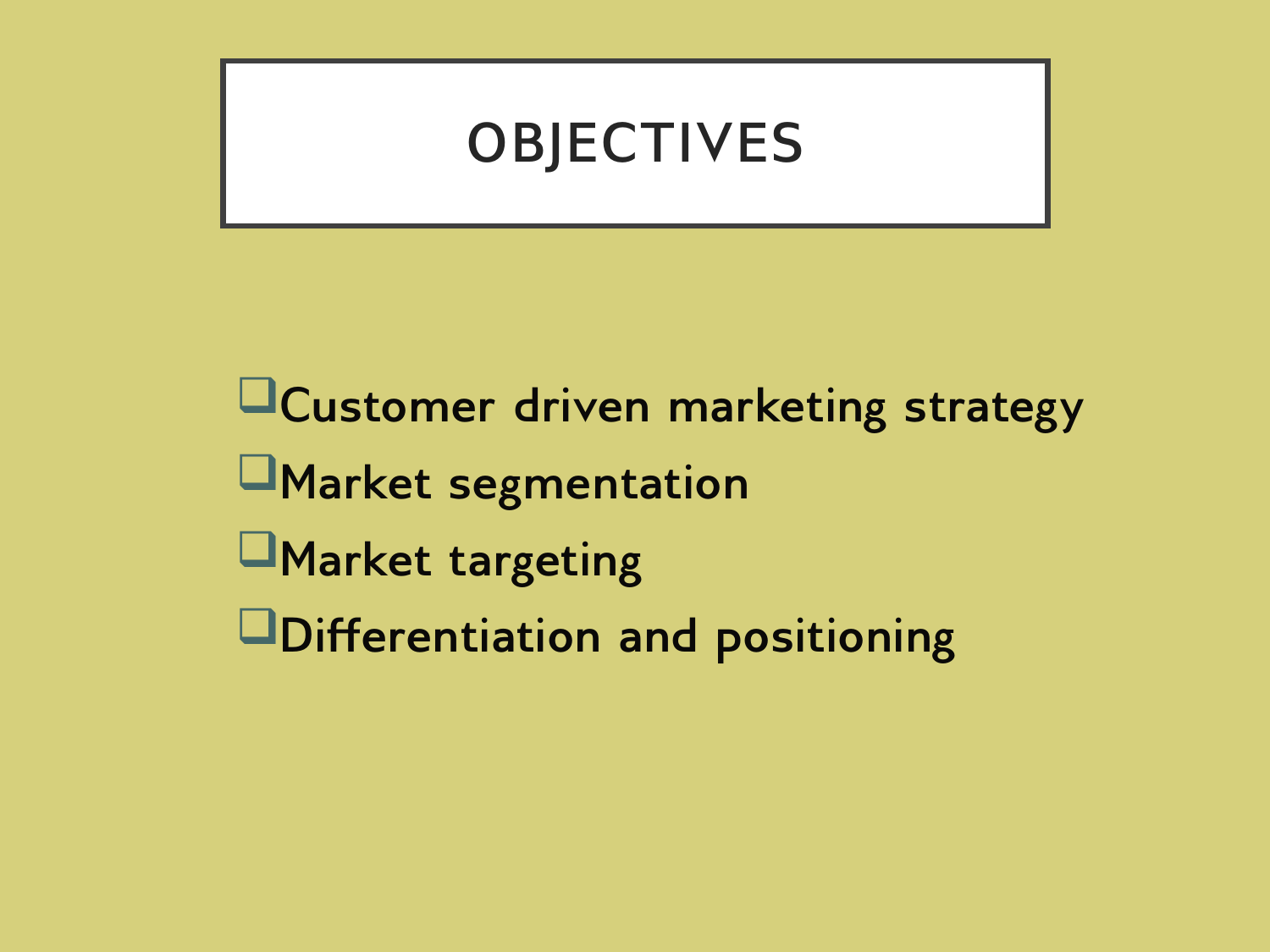

# objectives
Customer driven marketing strategy
Market segmentation
Market targeting
Differentiation and positioning